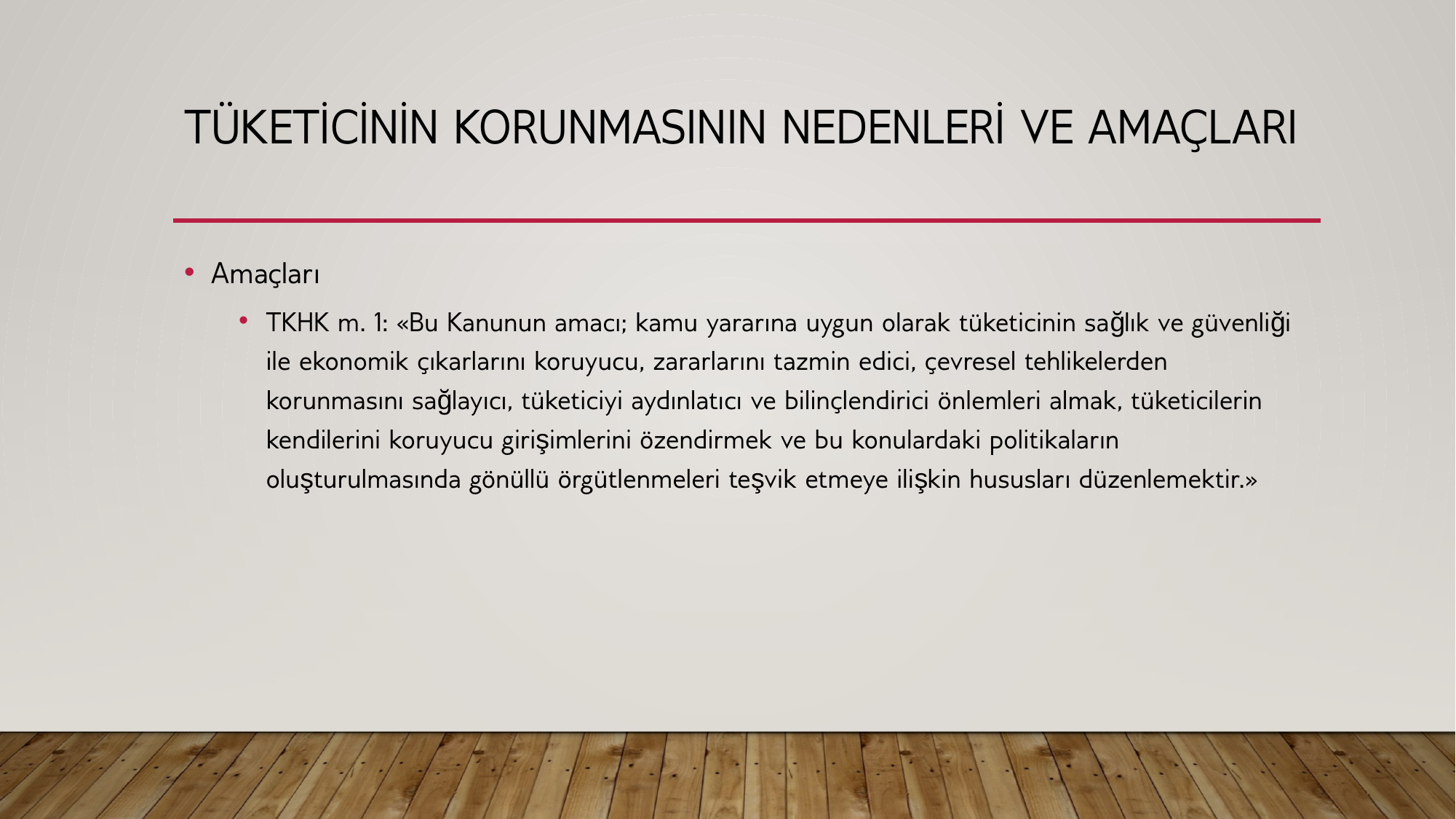

# Tüketicinin korunmasının nedenleri ve amaçları
Amaçları
TKHK m. 1: «Bu Kanunun amacı; kamu yararına uygun olarak tüketicinin sağlık ve güvenliği ile ekonomik çıkarlarını koruyucu, zararlarını tazmin edici, çevresel tehlikelerden korunmasını sağlayıcı, tüketiciyi aydınlatıcı ve bilinçlendirici önlemleri almak, tüketicilerin kendilerini koruyucu girişimlerini özendirmek ve bu konulardaki politikaların oluşturulmasında gönüllü örgütlenmeleri teşvik etmeye ilişkin hususları düzenlemektir.»